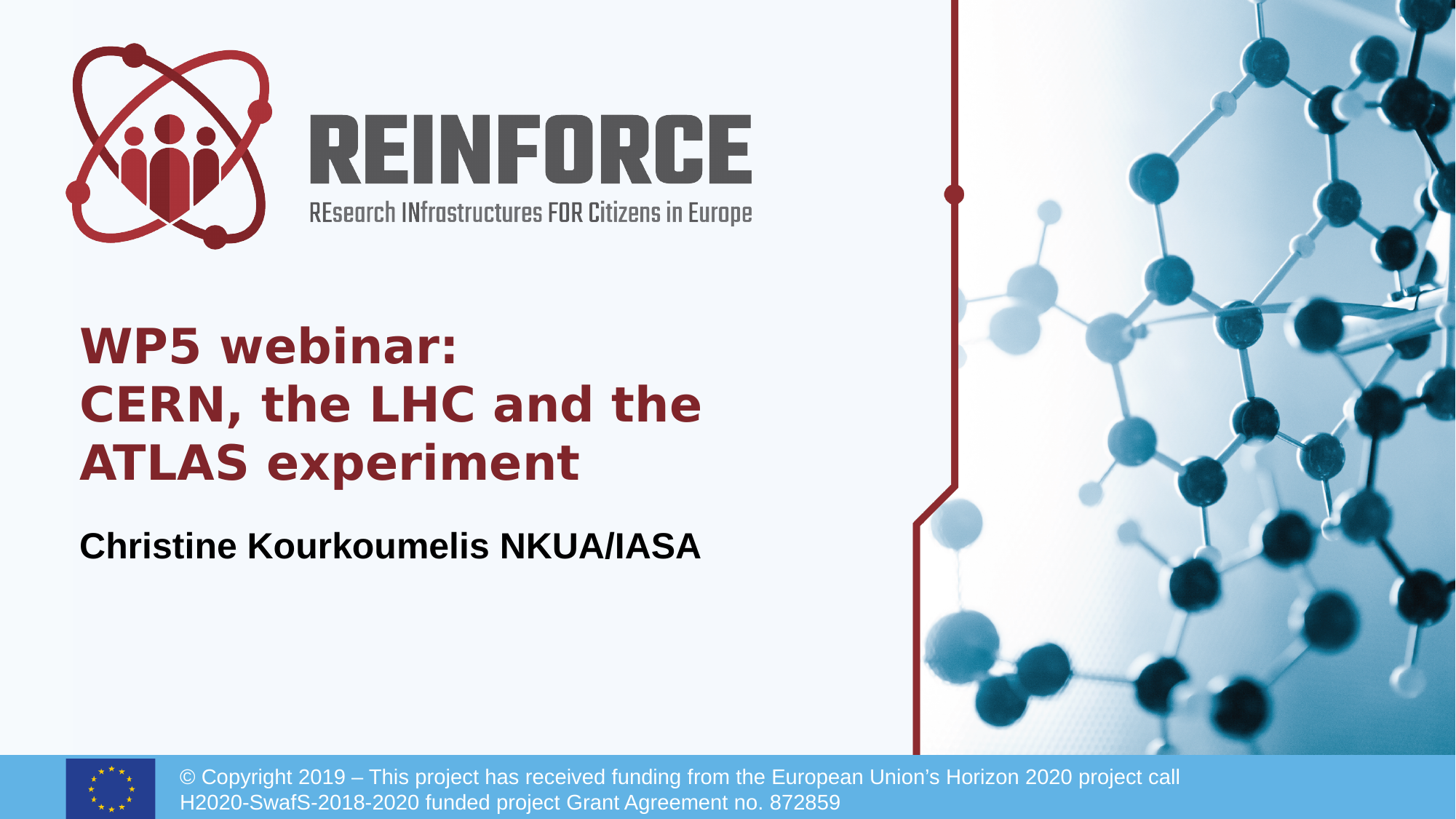

#

WP5 webinar:
CERN, the LHC and the ATLAS experiment

Christine Kourkoumelis NKUA/IASA